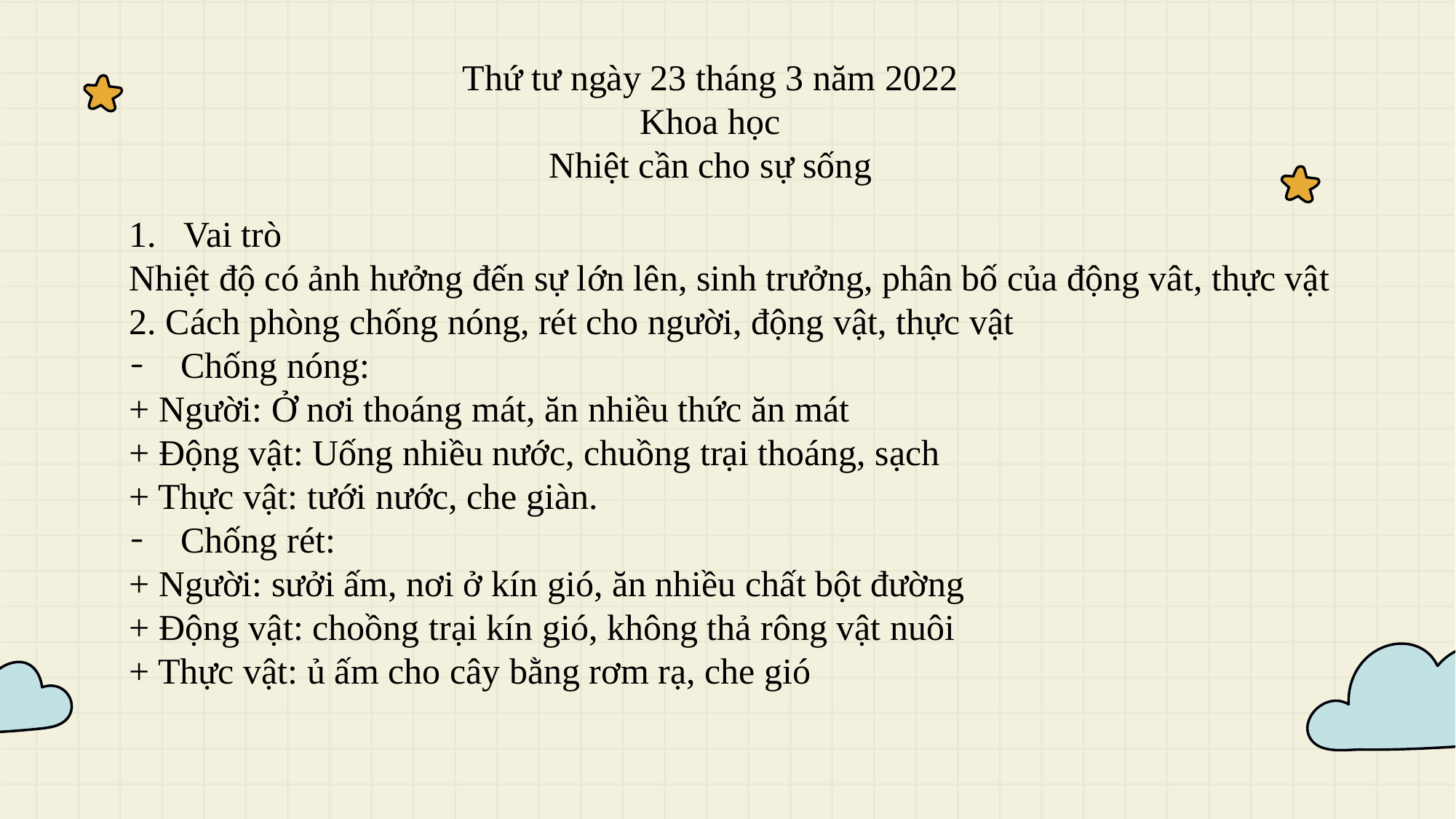

# Thứ tư ngày 23 tháng 3 năm 2022 Khoa học Nhiệt cần cho sự sống
Vai trò
Nhiệt độ có ảnh hưởng đến sự lớn lên, sinh trưởng, phân bố của động vât, thực vật
2. Cách phòng chống nóng, rét cho người, động vật, thực vật
Chống nóng:
+ Người: Ở nơi thoáng mát, ăn nhiều thức ăn mát
+ Động vật: Uống nhiều nước, chuồng trại thoáng, sạch
+ Thực vật: tưới nước, che giàn.
Chống rét:
+ Người: sưởi ấm, nơi ở kín gió, ăn nhiều chất bột đường
+ Động vật: choồng trại kín gió, không thả rông vật nuôi
+ Thực vật: ủ ấm cho cây bằng rơm rạ, che gió